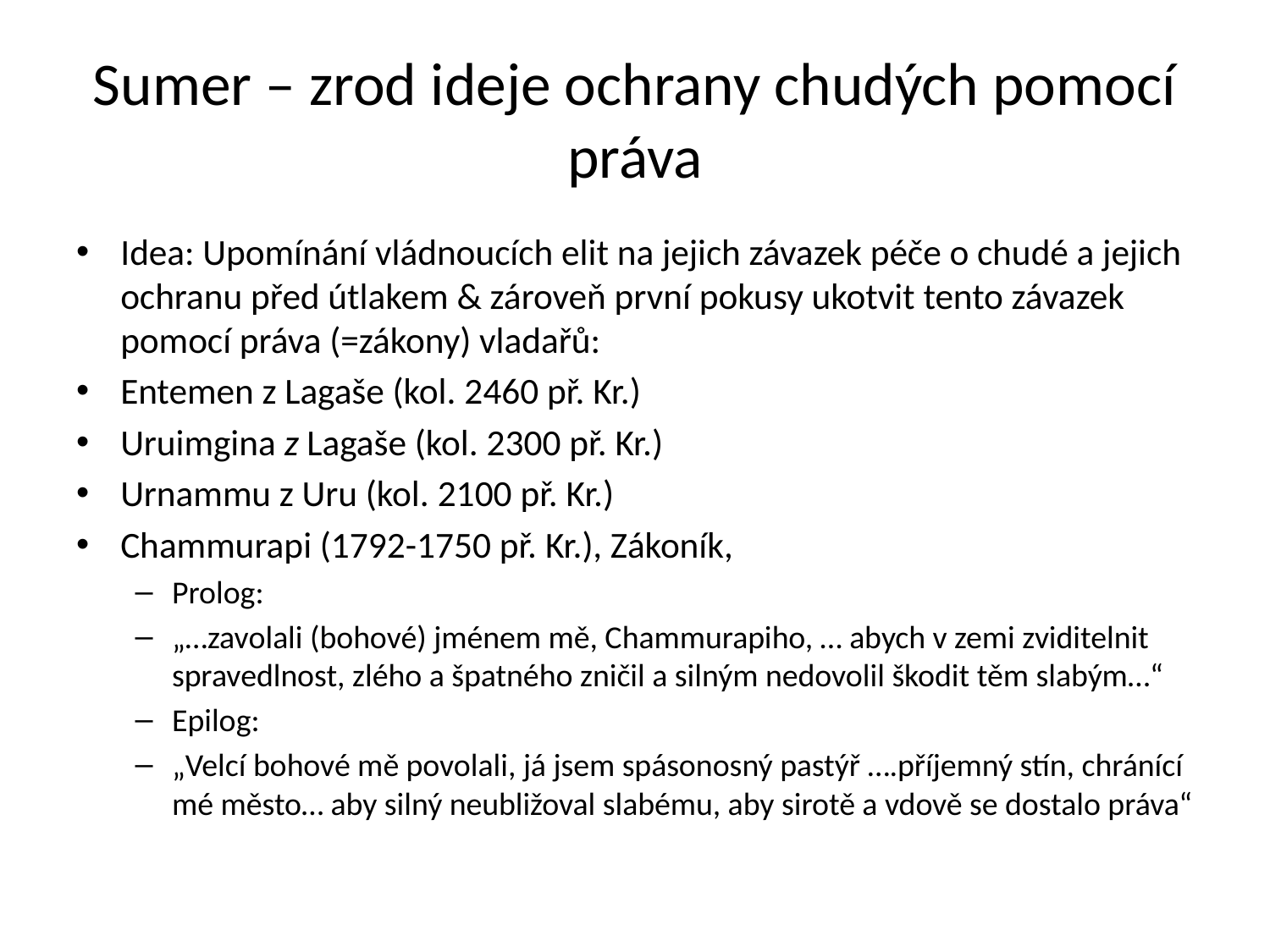

# Sumer – zrod ideje ochrany chudých pomocí práva
Idea: Upomínání vládnoucích elit na jejich závazek péče o chudé a jejich ochranu před útlakem & zároveň první pokusy ukotvit tento závazek pomocí práva (=zákony) vladařů:
Entemen z Lagaše (kol. 2460 př. Kr.)
Uruimgina z Lagaše (kol. 2300 př. Kr.)
Urnammu z Uru (kol. 2100 př. Kr.)
Chammurapi (1792-1750 př. Kr.), Zákoník,
Prolog:
„…zavolali (bohové) jménem mě, Chammurapiho, … abych v zemi zviditelnit spravedlnost, zlého a špatného zničil a silným nedovolil škodit těm slabým…“
Epilog:
„Velcí bohové mě povolali, já jsem spásonosný pastýř ….příjemný stín, chránící mé město… aby silný neubližoval slabému, aby sirotě a vdově se dostalo práva“